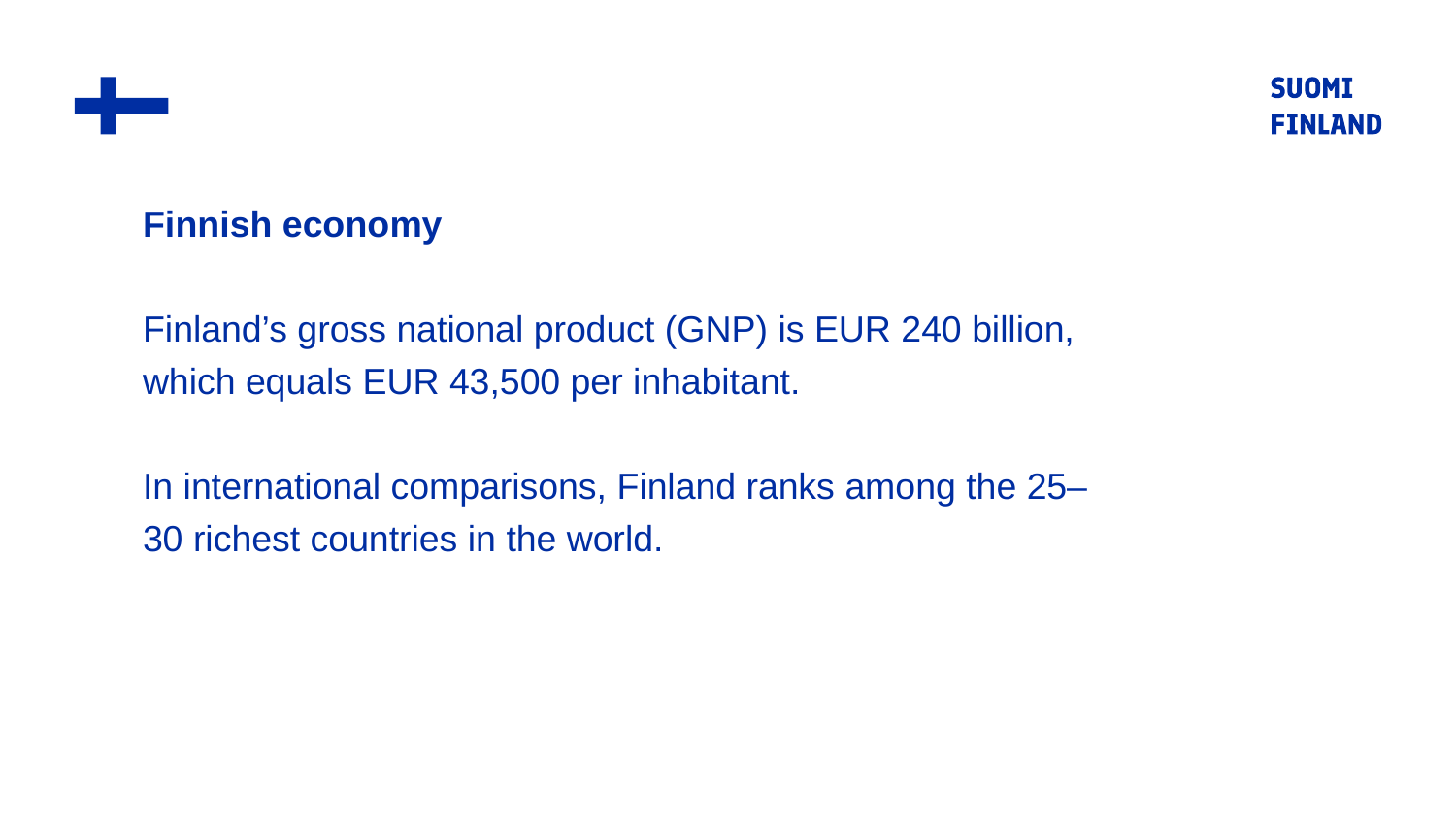

Finnish economy
Finland’s gross national product (GNP) is EUR 240 billion, which equals EUR 43,500 per inhabitant.
In international comparisons, Finland ranks among the 25–30 richest countries in the world.